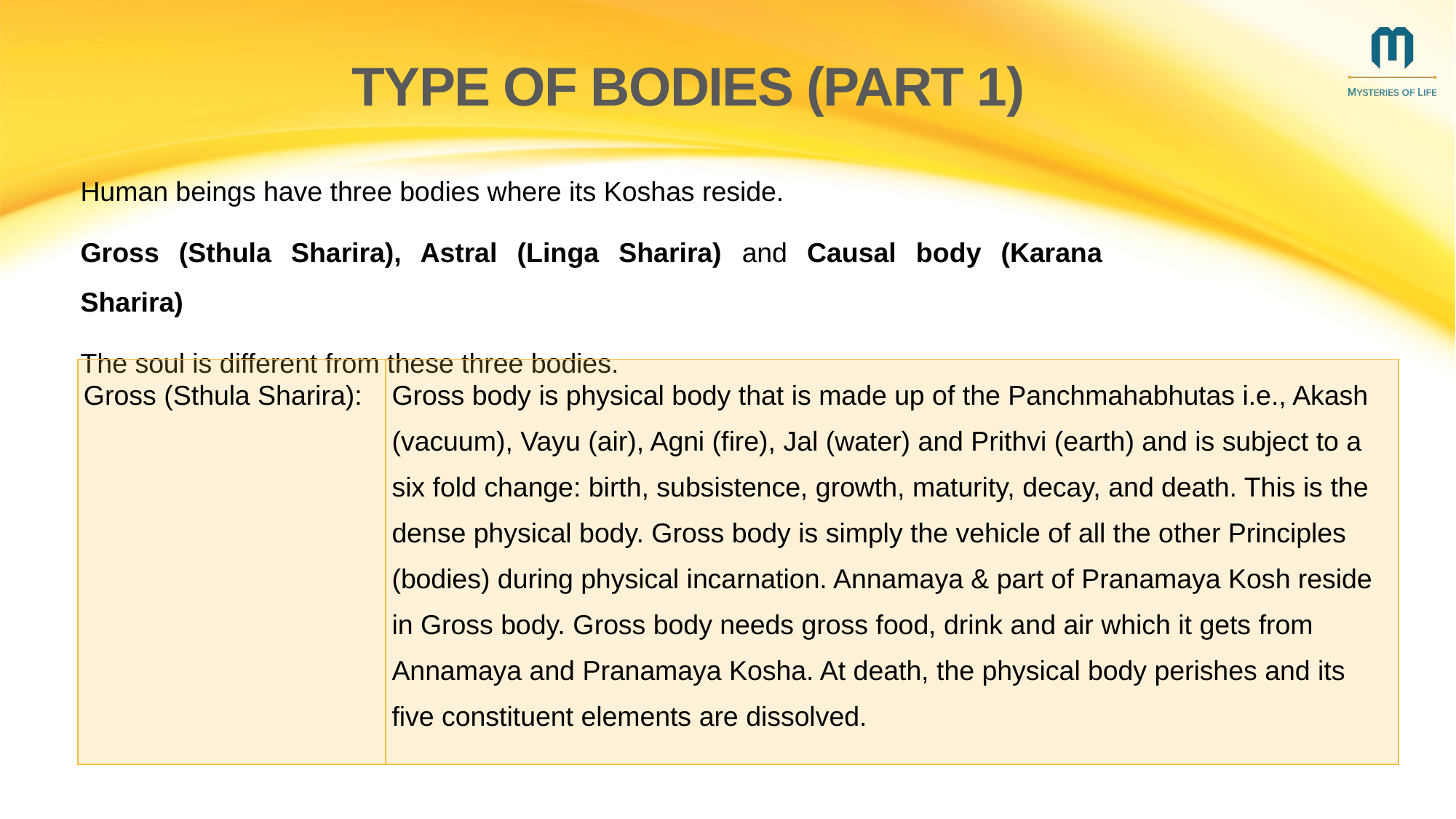

# Type of Bodies (part 1)
Human beings have three bodies where its Koshas reside.
Gross (Sthula Sharira), Astral (Linga Sharira) and Causal body (Karana Sharira)
The soul is different from these three bodies.
| Gross (Sthula Sharira): | Gross body is physical body that is made up of the Panchmahabhutas i.e., Akash (vacuum), Vayu (air), Agni (fire), Jal (water) and Prithvi (earth) and is subject to a six fold change: birth, subsistence, growth, maturity, decay, and death. This is the dense physical body. Gross body is simply the vehicle of all the other Principles (bodies) during physical incarnation. Annamaya & part of Pranamaya Kosh reside in Gross body. Gross body needs gross food, drink and air which it gets from Annamaya and Pranamaya Kosha. At death, the physical body perishes and its five constituent elements are dissolved. |
| --- | --- |